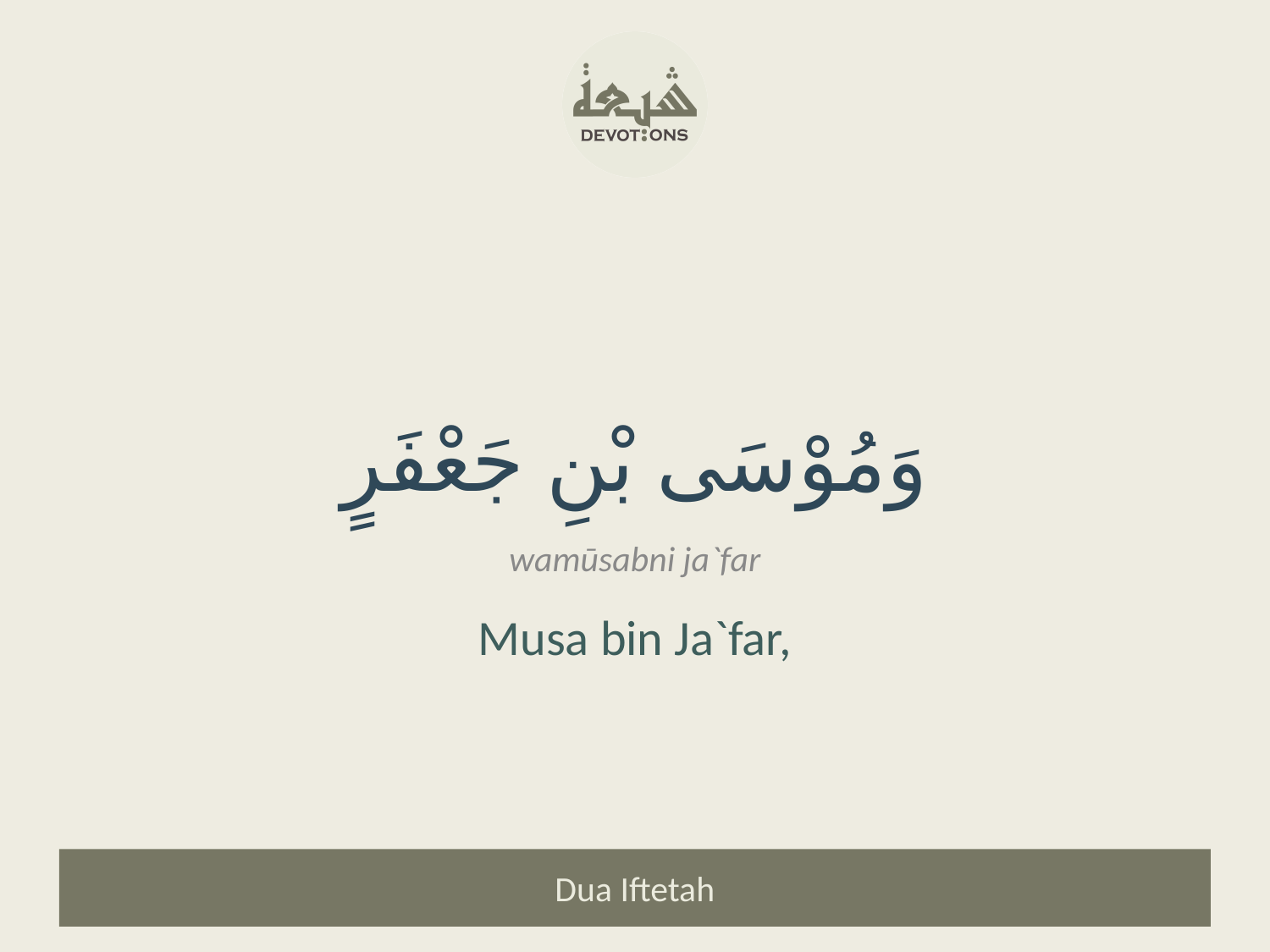

وَمُوْسَى بْنِ جَعْفَرٍ
wamūsabni ja`far
Musa bin Ja`far,
Dua Iftetah